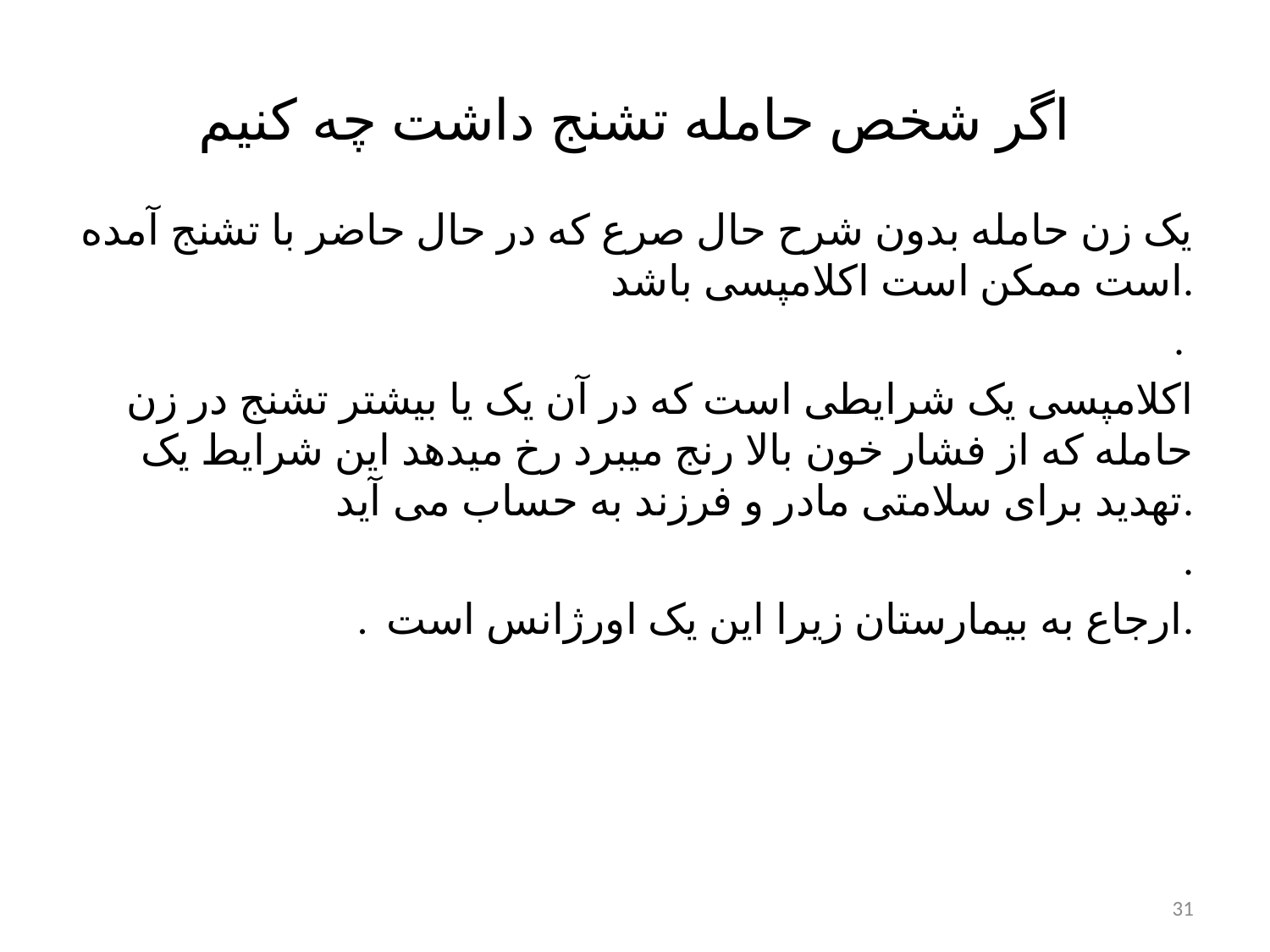

اگر شخص حامله تشنج داشت چه کنیم
یک زن حامله بدون شرح حال صرع که در حال حاضر با تشنج آمده است ممکن است اکلامپسی باشد.
.
 اکلامپسی یک شرایطی است که در آن یک یا بیشتر تشنج در زن حامله که از فشار خون بالا رنج میبرد رخ میدهد این شرایط یک تهدید برای سلامتی مادر و فرزند به حساب می آید.
.
.  ارجاع به بیمارستان زیرا این یک اورژانس است.
31